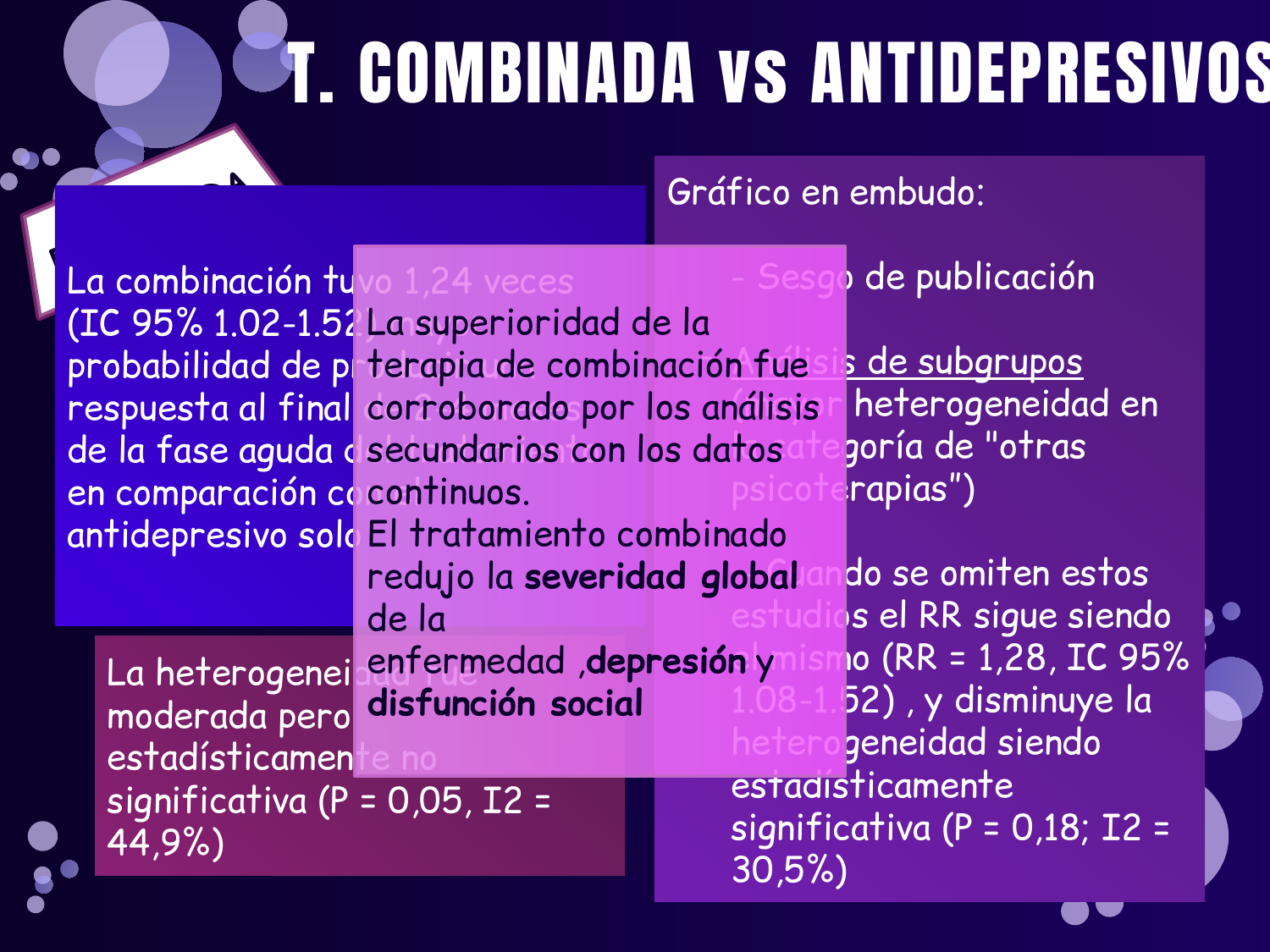

# T. COMBINADA vs ANTIDEPRESIVOS
Gráfico en embudo:

- Sesgo de publicación

Análisis de subgrupos (mayor heterogeneidad en la categoría de "otras psicoterapias”)

 - Cuando se omiten estos estudios el RR sigue siendo el mismo (RR = 1,28, IC 95% 1.08-1.52) , y disminuye la heterogeneidad siendo estadísticamente significativa (P = 0,18; I2 = 30,5%)
FASE AGUDA
La combinación tuvo 1,24 veces (IC 95% 1.02-1.52) mayor probabilidad de producir una respuesta al final de 2-4 meses de la fase aguda del tratamiento en comparación con el antidepresivo solo
La superioridad de la terapia de combinación fue corroborado por los análisis secundarios con los datos continuos.
El tratamiento combinado redujo la severidad global de la enfermedad ,depresión y disfunción social
La heterogeneidad fue moderada pero estadísticamente no significativa (P = 0,05, I2 = 44,9%)